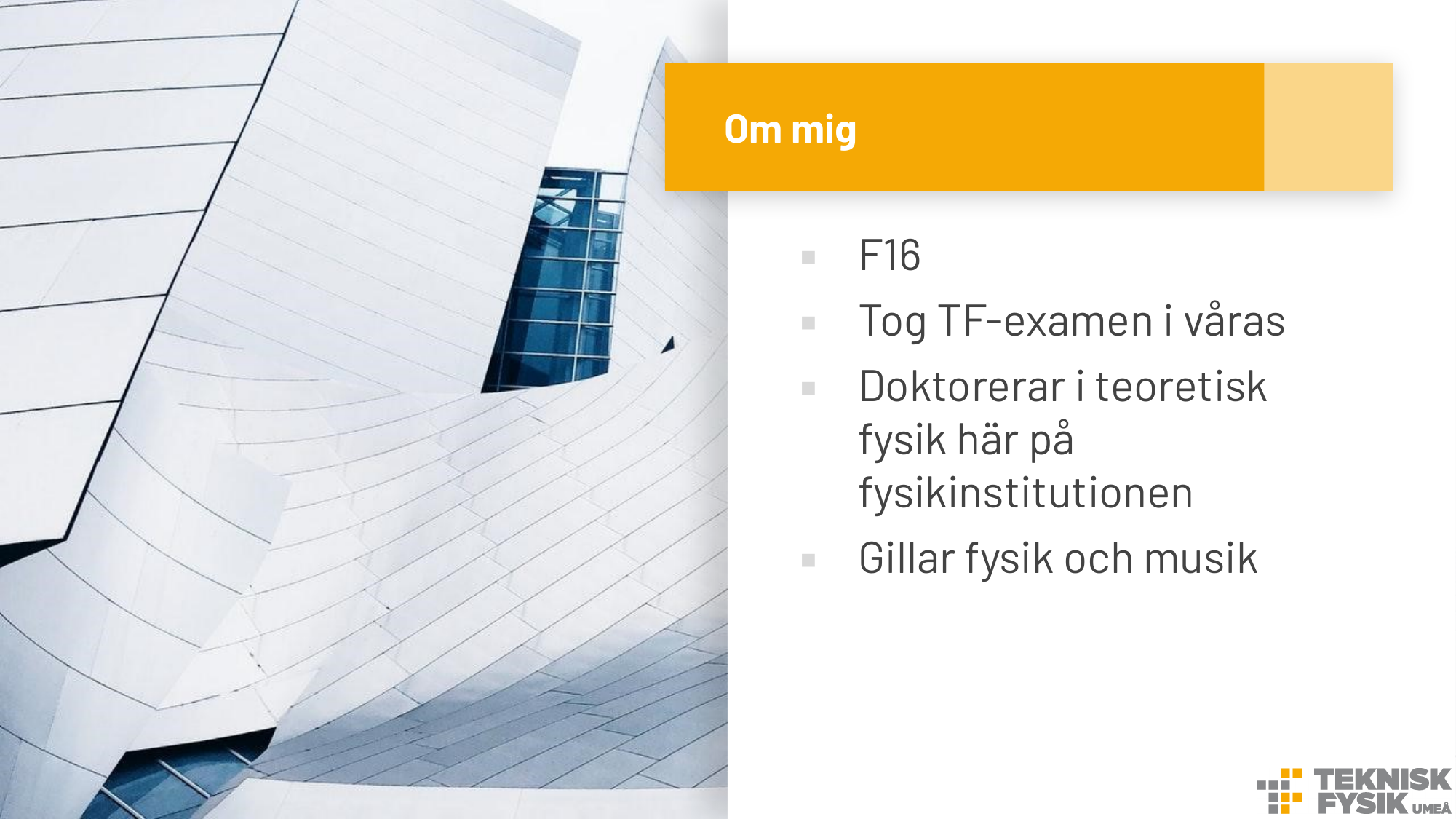

# Om mig
F16
Tog TF-examen i våras
Doktorerar i teoretisk fysik här på fysikinstitutionen
Gillar fysik och musik